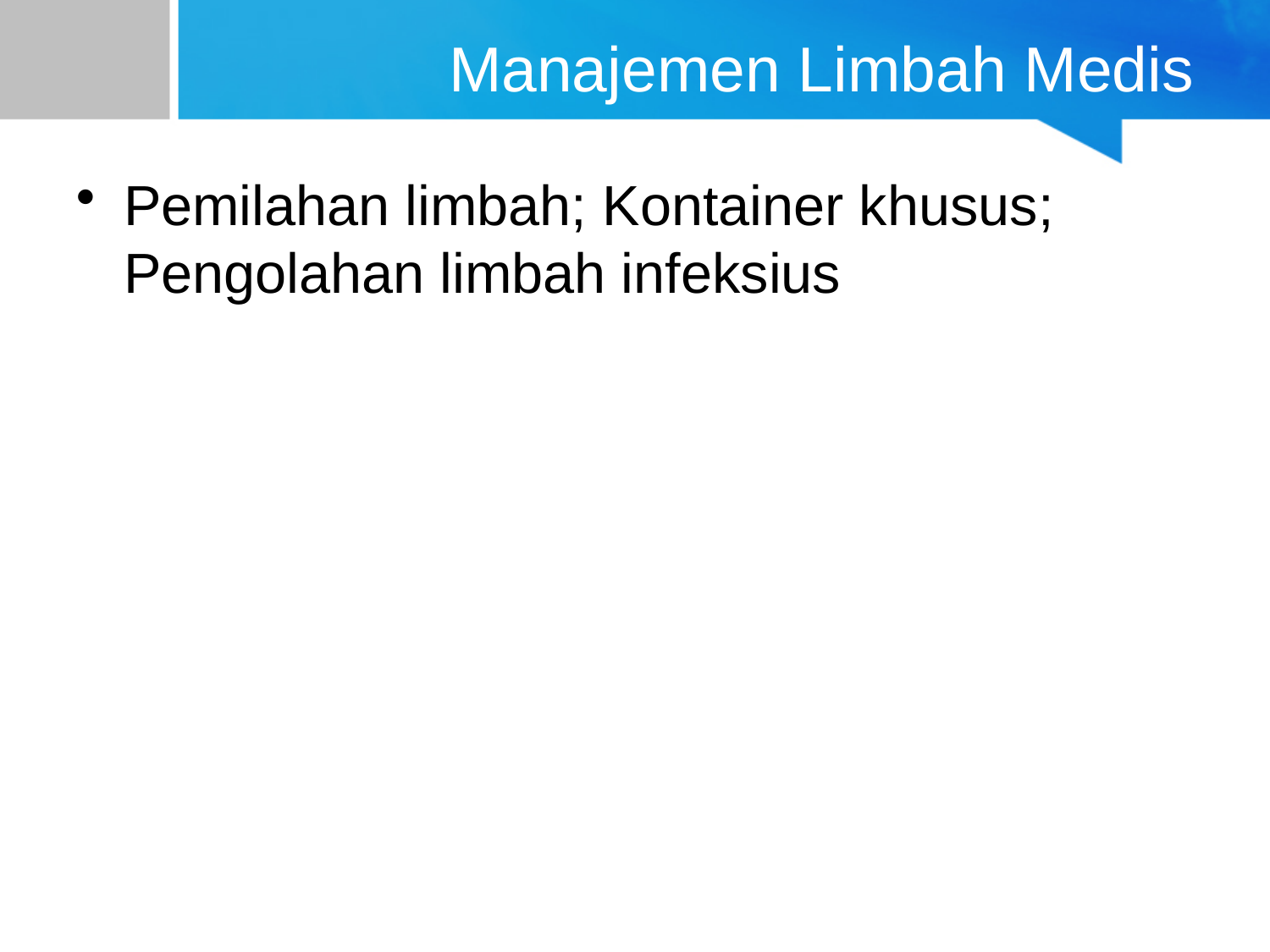

# Manajemen Limbah Medis
Pemilahan limbah; Kontainer khusus; Pengolahan limbah infeksius